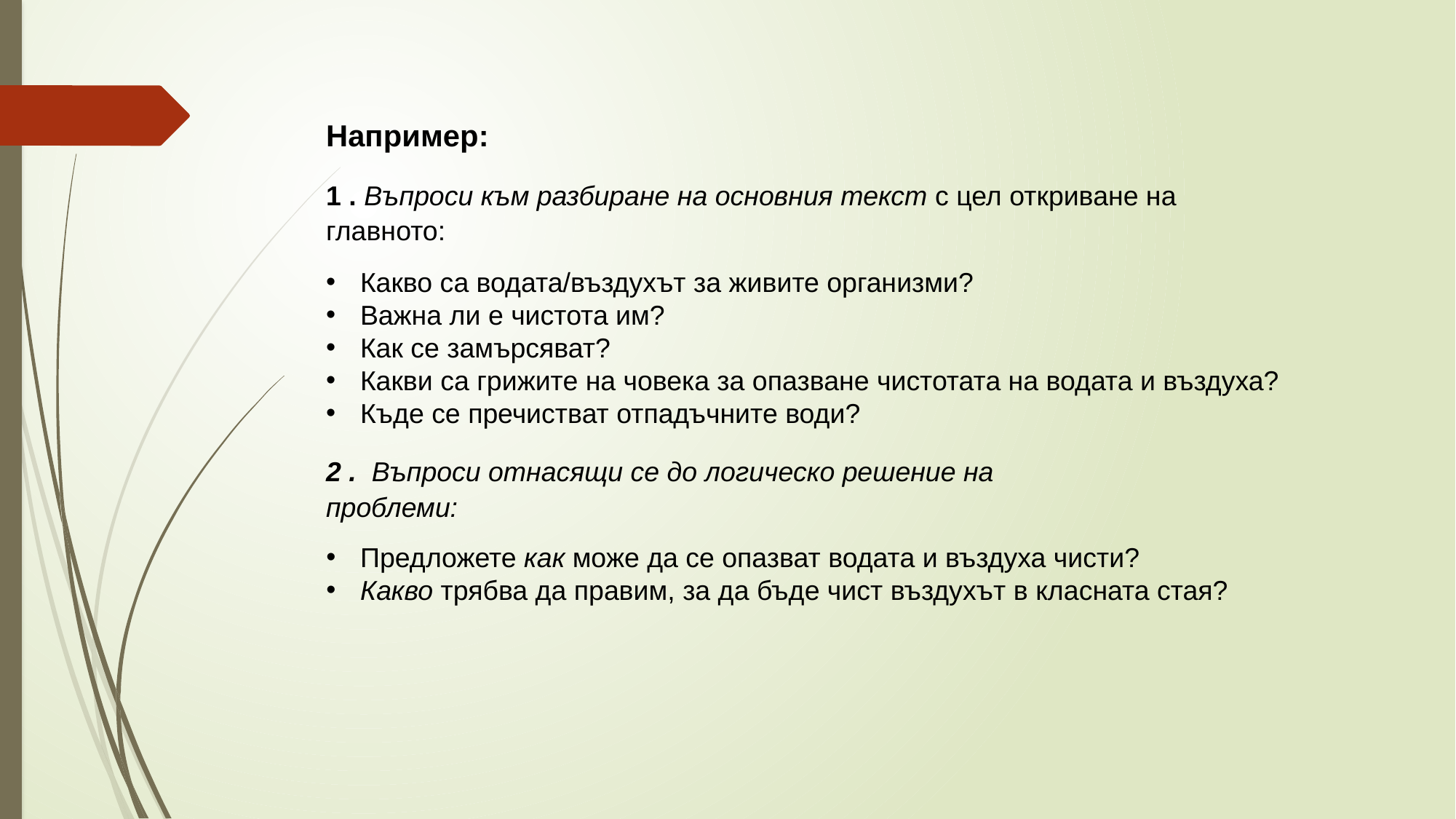

Например:
1 . Въпроси към разбиране на основния текст с цел откриване на главното:
Какво са водата/въздухът за живите организми?
Важна ли е чистота им?
Как се замърсяват?
Какви са грижите на човека за опазване чистотата на водата и въздуха?
Къде се пречистват отпадъчните води?
2 .  Въпроси отнасящи се до логическо решение на проблеми:
Предложете как може да се опазват водата и въздуха чисти?
Какво трябва да правим, за да бъде чист въздухът в класната стая?